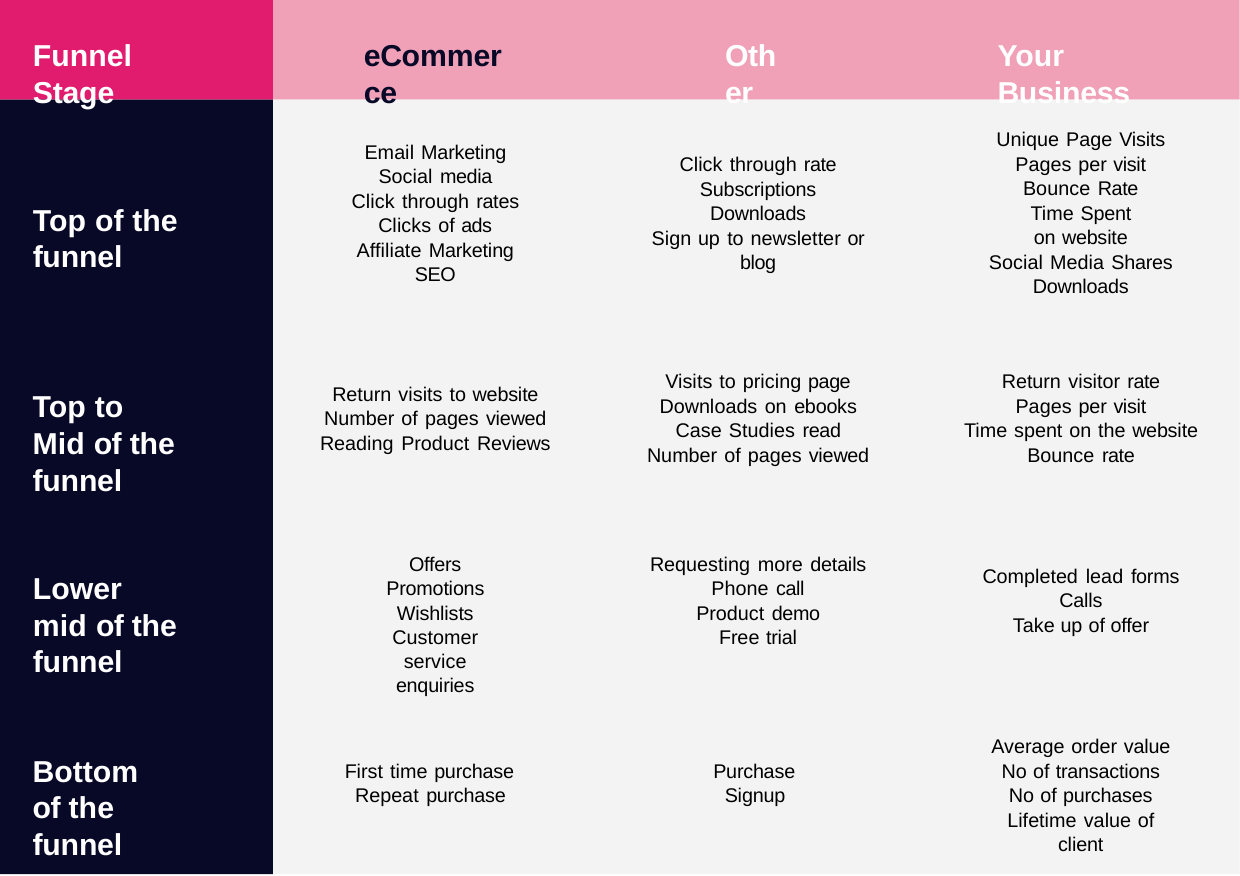

# Funnel Stage
eCommerce
Other
Your Business
Unique Page Visits Pages per visit Bounce Rate
Time Spent on website
Social Media Shares Downloads
Email Marketing Social media
Click through rates Clicks of ads Affiliate Marketing SEO
Click through rate Subscriptions Downloads
Sign up to newsletter or blog
Top of the funnel
Visits to pricing page Downloads on ebooks Case Studies read Number of pages viewed
Return visitor rate Pages per visit
Time spent on the website Bounce rate
Return visits to website Number of pages viewed Reading Product Reviews
Top to Mid of the funnel
Offers Promotions Wishlists
Customer service enquiries
Requesting more details Phone call
Product demo Free trial
Completed lead forms Calls
Take up of offer
Lower mid of the funnel
Average order value No of transactions No of purchases
Lifetime value of client
Bottom of the funnel
First time purchase Repeat purchase
Purchase Signup